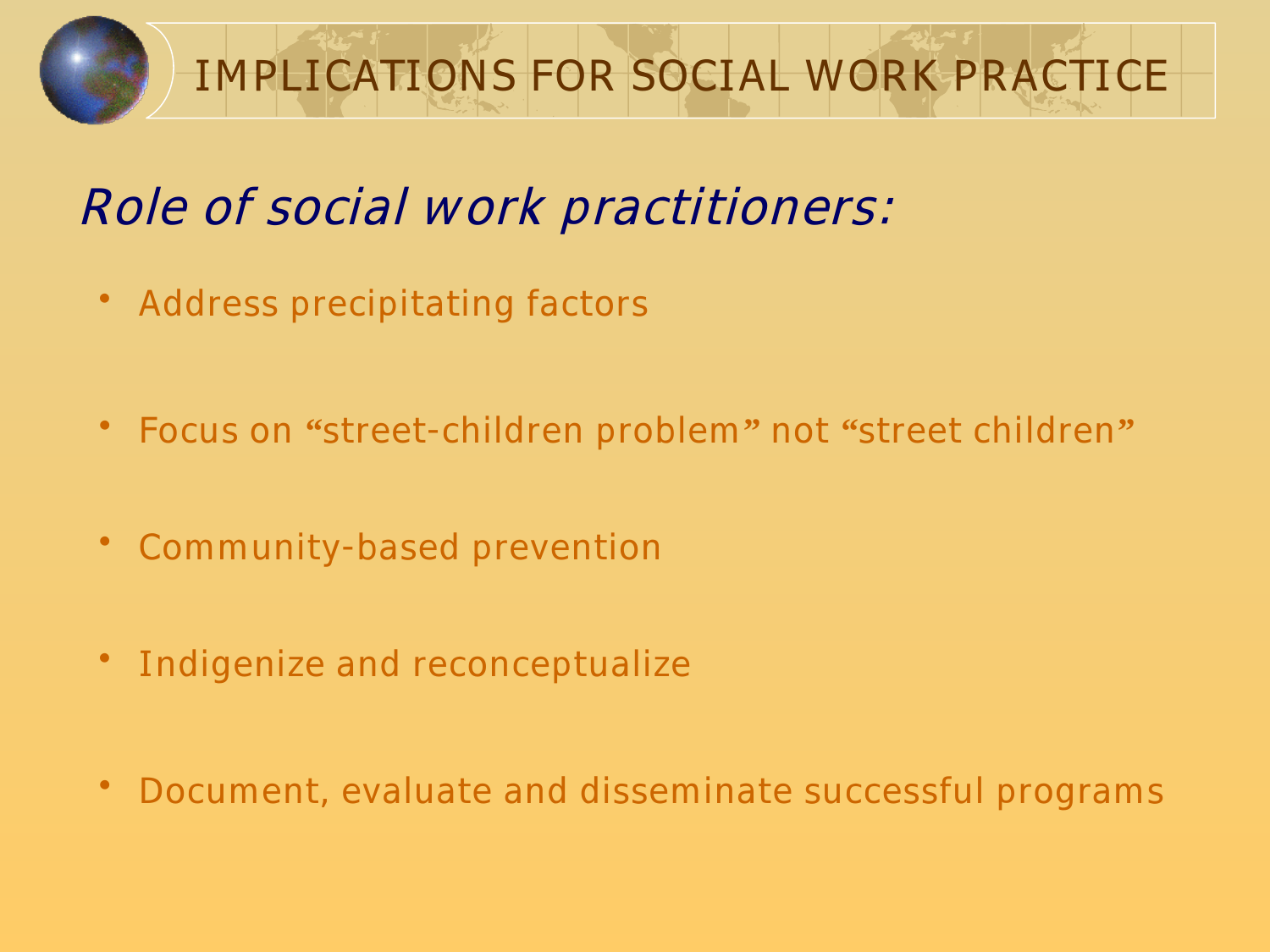

IMPLICATIONS FOR SOCIAL WORK PRACTICE
Role of social work practitioners:
 Address precipitating factors
 Focus on “street-children problem” not “street children”
 Community-based prevention
 Indigenize and reconceptualize
 Document, evaluate and disseminate successful programs